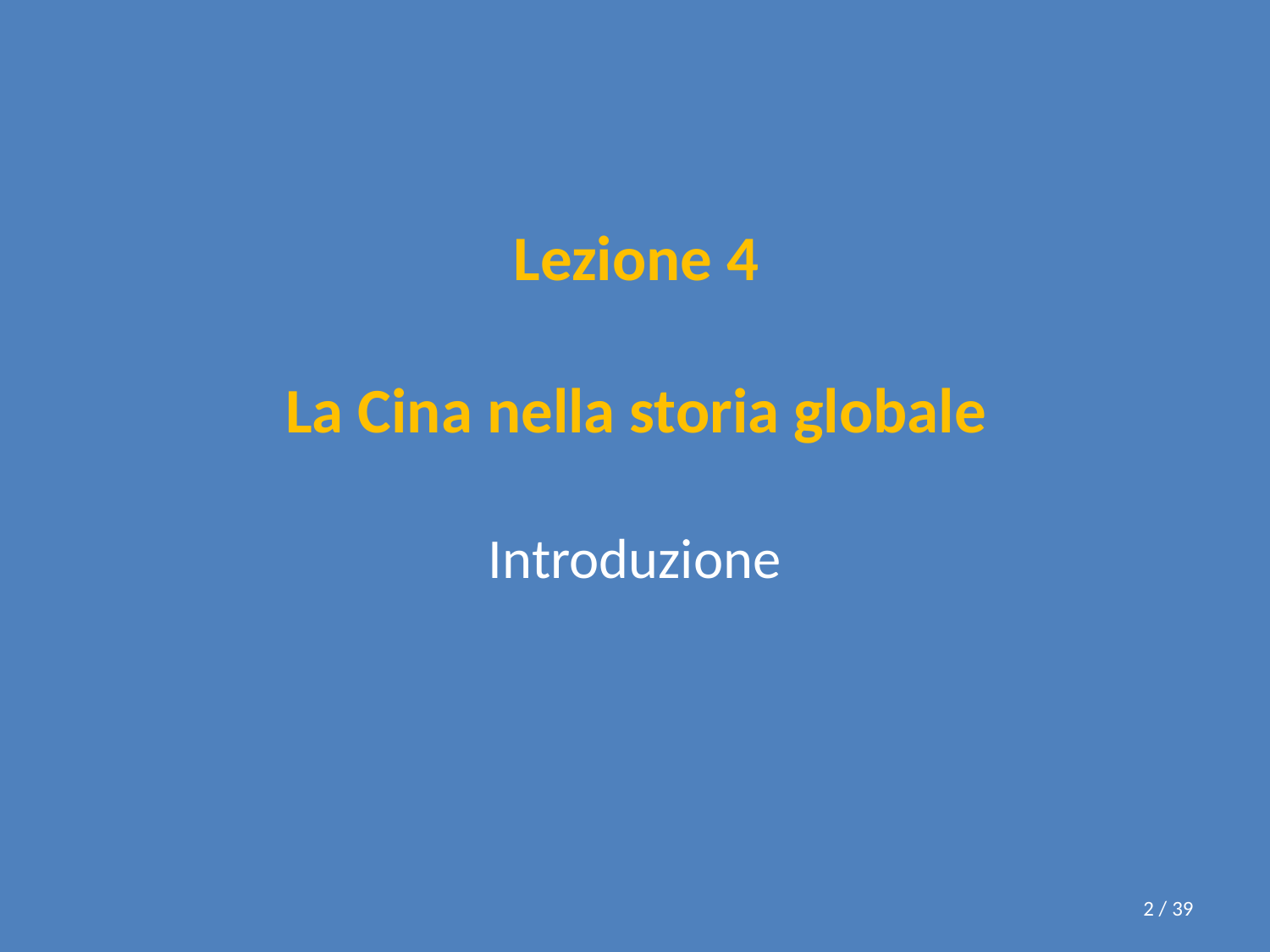

# Lezione 4 La Cina nella storia globale
Introduzione

2 / 39